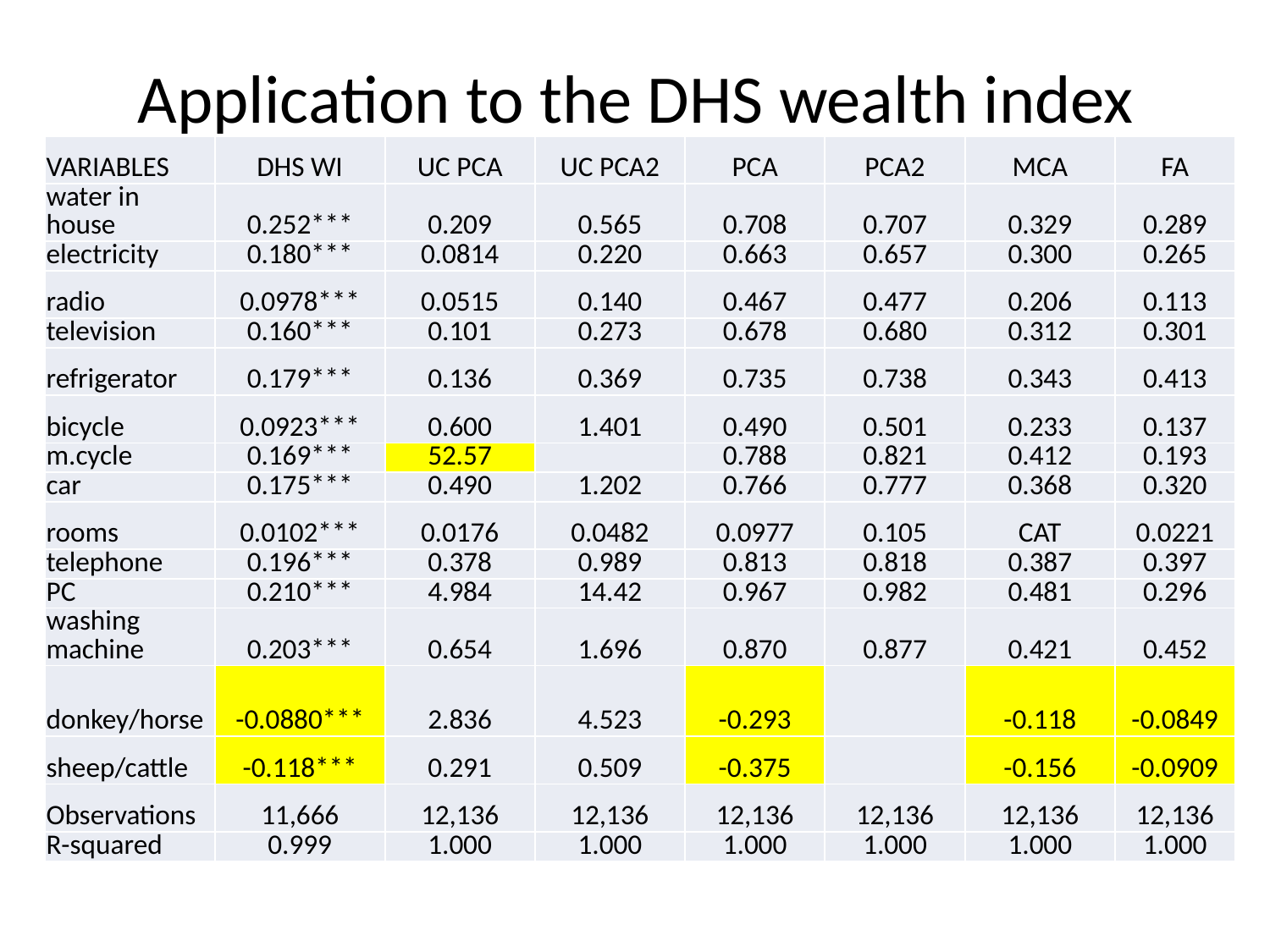

# Application to the DHS wealth index
| VARIABLES | DHS WI | UC PCA | UC PCA2 | PCA | PCA2 | MCA | FA |
| --- | --- | --- | --- | --- | --- | --- | --- |
| water in house | 0.252\*\*\* | 0.209 | 0.565 | 0.708 | 0.707 | 0.329 | 0.289 |
| electricity | 0.180\*\*\* | 0.0814 | 0.220 | 0.663 | 0.657 | 0.300 | 0.265 |
| radio | 0.0978\*\*\* | 0.0515 | 0.140 | 0.467 | 0.477 | 0.206 | 0.113 |
| television | 0.160\*\*\* | 0.101 | 0.273 | 0.678 | 0.680 | 0.312 | 0.301 |
| refrigerator | 0.179\*\*\* | 0.136 | 0.369 | 0.735 | 0.738 | 0.343 | 0.413 |
| bicycle | 0.0923\*\*\* | 0.600 | 1.401 | 0.490 | 0.501 | 0.233 | 0.137 |
| m.cycle | 0.169\*\*\* | 52.57 |  | 0.788 | 0.821 | 0.412 | 0.193 |
| car | 0.175\*\*\* | 0.490 | 1.202 | 0.766 | 0.777 | 0.368 | 0.320 |
| rooms | 0.0102\*\*\* | 0.0176 | 0.0482 | 0.0977 | 0.105 | CAT | 0.0221 |
| telephone | 0.196\*\*\* | 0.378 | 0.989 | 0.813 | 0.818 | 0.387 | 0.397 |
| PC | 0.210\*\*\* | 4.984 | 14.42 | 0.967 | 0.982 | 0.481 | 0.296 |
| washing machine | 0.203\*\*\* | 0.654 | 1.696 | 0.870 | 0.877 | 0.421 | 0.452 |
| donkey/horse | -0.0880\*\*\* | 2.836 | 4.523 | -0.293 |  | -0.118 | -0.0849 |
| sheep/cattle | -0.118\*\*\* | 0.291 | 0.509 | -0.375 |  | -0.156 | -0.0909 |
| Observations | 11,666 | 12,136 | 12,136 | 12,136 | 12,136 | 12,136 | 12,136 |
| R-squared | 0.999 | 1.000 | 1.000 | 1.000 | 1.000 | 1.000 | 1.000 |